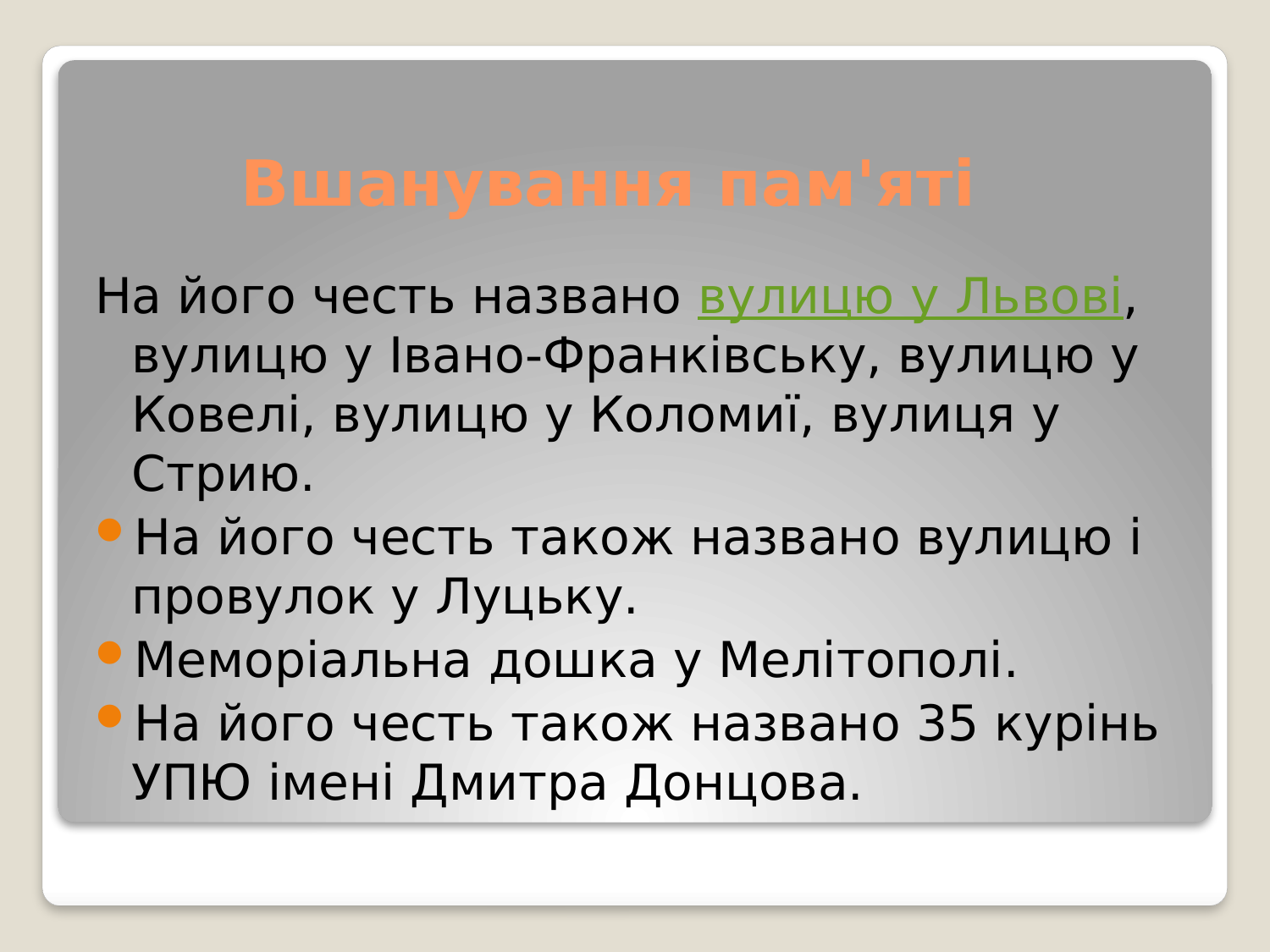

# Вшанування пам'яті

На його честь названо вулицю у Львові, вулицю у Івано-Франківську, вулицю у Ковелі, вулицю у Коломиї, вулиця у Стрию.
На його честь також названо вулицю і провулок у Луцьку.
Меморіальна дошка у Мелітополі.
На його честь також названо 35 курінь УПЮ імені Дмитра Донцова.